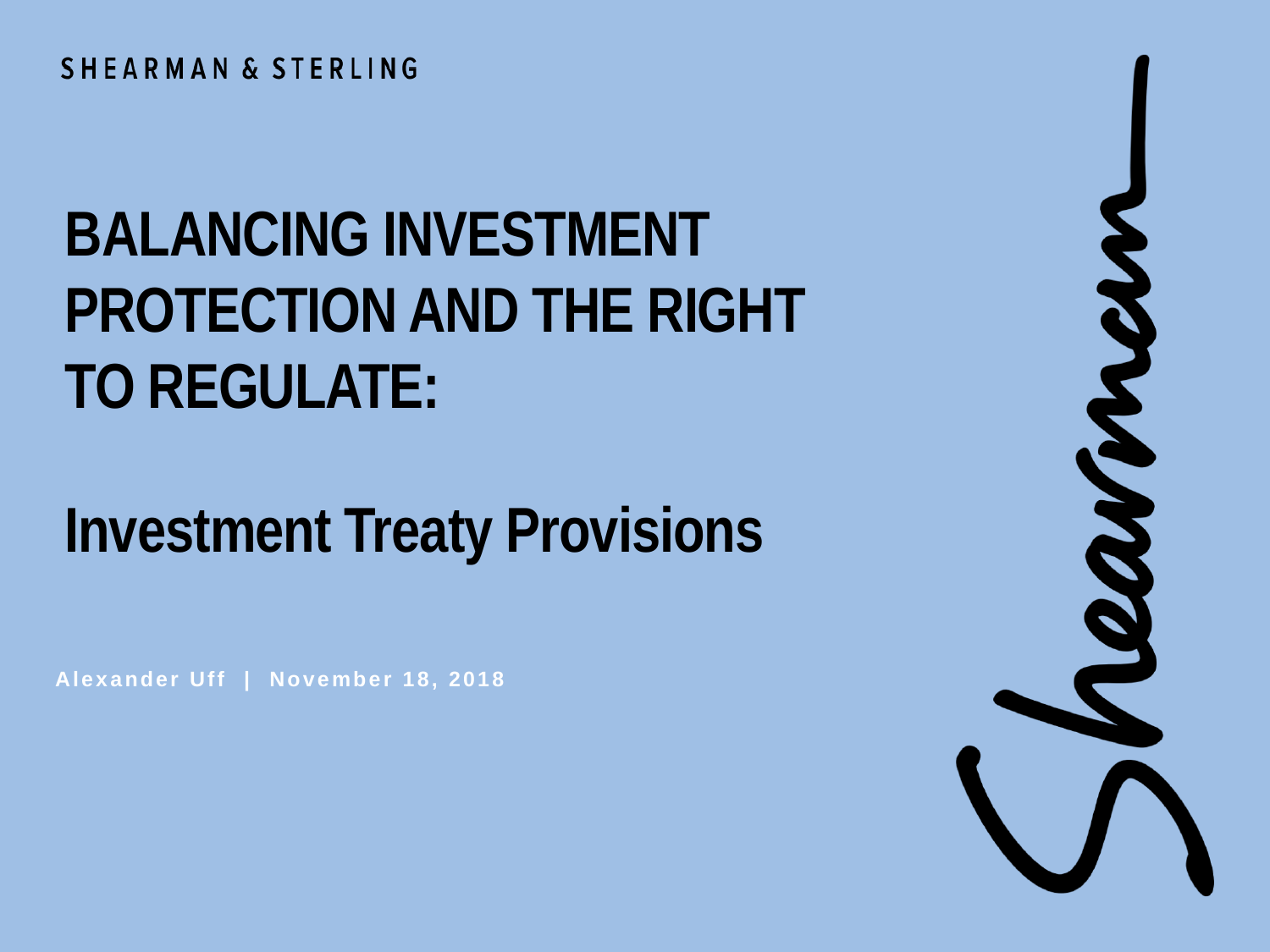

# balancing investment protection and the right to regulate: Investment Treaty Provisions
Alexander Uff  |  November 18, 2018